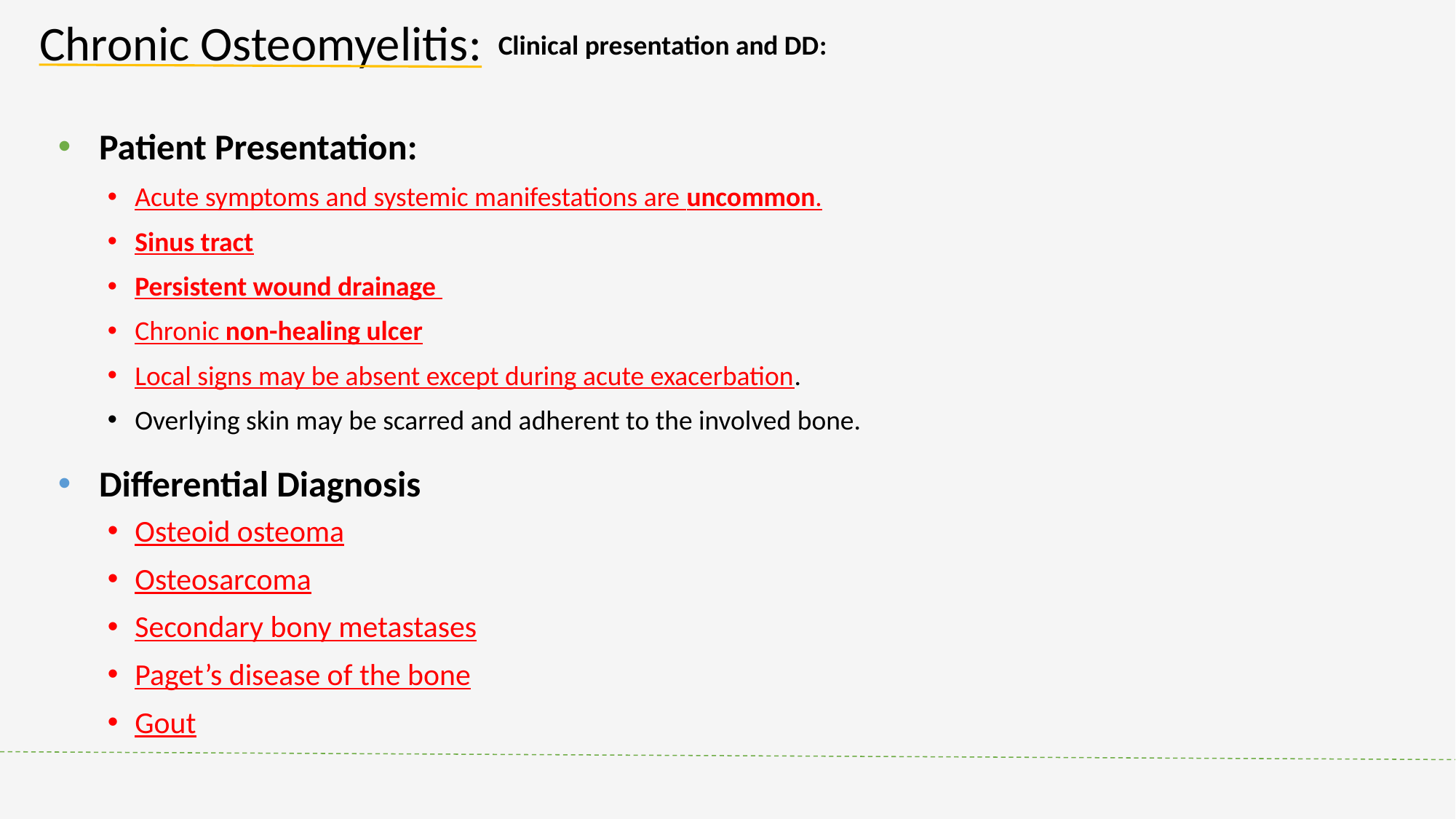

Chronic Osteomyelitis:
Clinical presentation and DD:
Patient Presentation:
Acute symptoms and systemic manifestations are uncommon.
Sinus tract
Persistent wound drainage
Chronic non-healing ulcer
Local signs may be absent except during acute exacerbation.
Overlying skin may be scarred and adherent to the involved bone.

Differential Diagnosis
Osteoid osteoma
Osteosarcoma
Secondary bony metastases
Paget’s disease of the bone
Gout